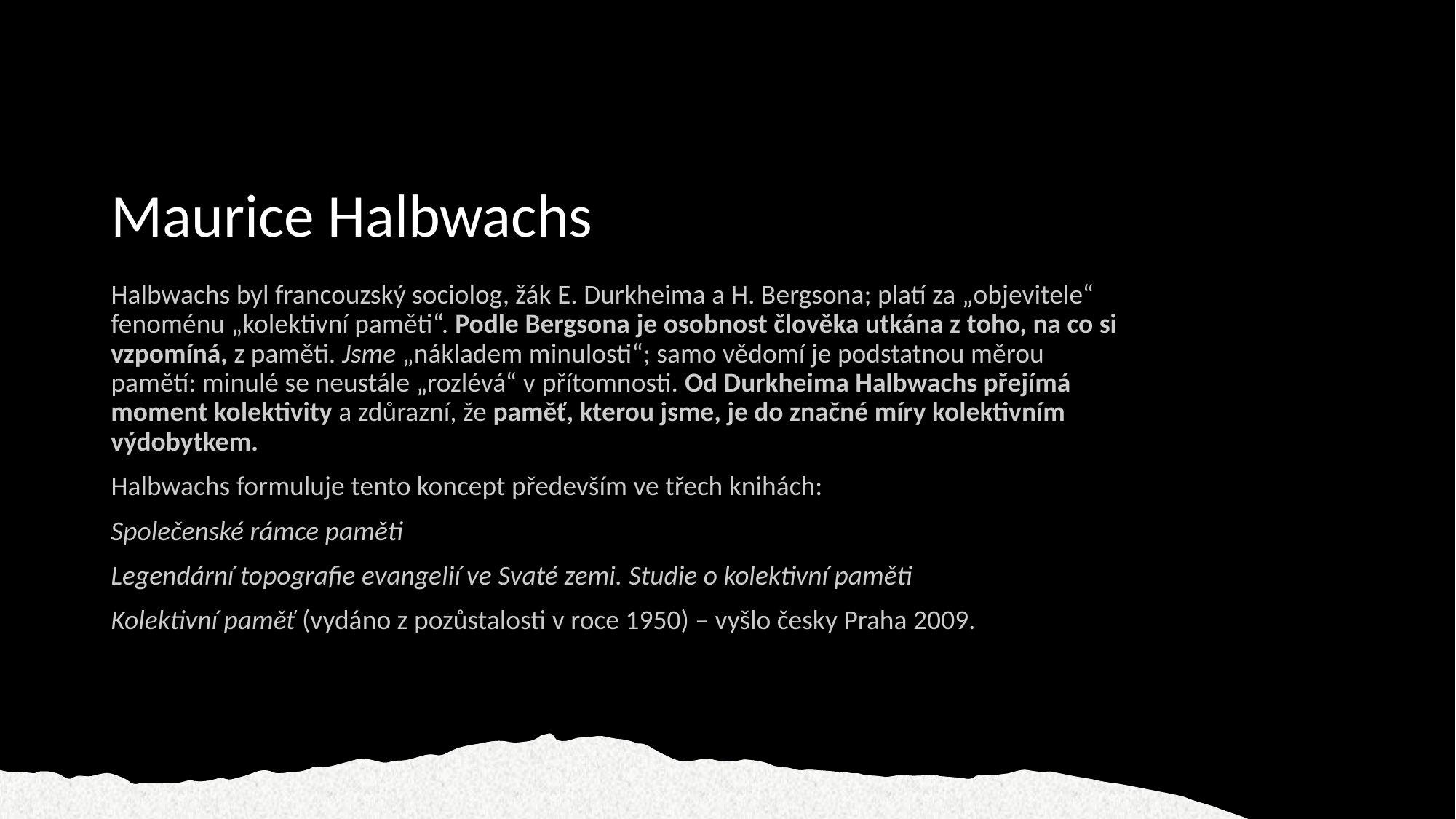

# Maurice Halbwachs
Halbwachs byl francouzský sociolog, žák E. Durkheima a H. Bergsona; platí za „objevitele“ fenoménu „kolektivní paměti“. Podle Bergsona je osobnost člověka utkána z toho, na co si vzpomíná, z paměti. Jsme „nákladem minulosti“; samo vědomí je podstatnou měrou pamětí: minulé se neustále „rozlévá“ v přítomnosti. Od Durkheima Halbwachs přejímá moment kolektivity a zdůrazní, že paměť, kterou jsme, je do značné míry kolektivním výdobytkem.
Halbwachs formuluje tento koncept především ve třech knihách:
Společenské rámce paměti
Legendární topografie evangelií ve Svaté zemi. Studie o kolektivní paměti
Kolektivní paměť (vydáno z pozůstalosti v roce 1950) – vyšlo česky Praha 2009.